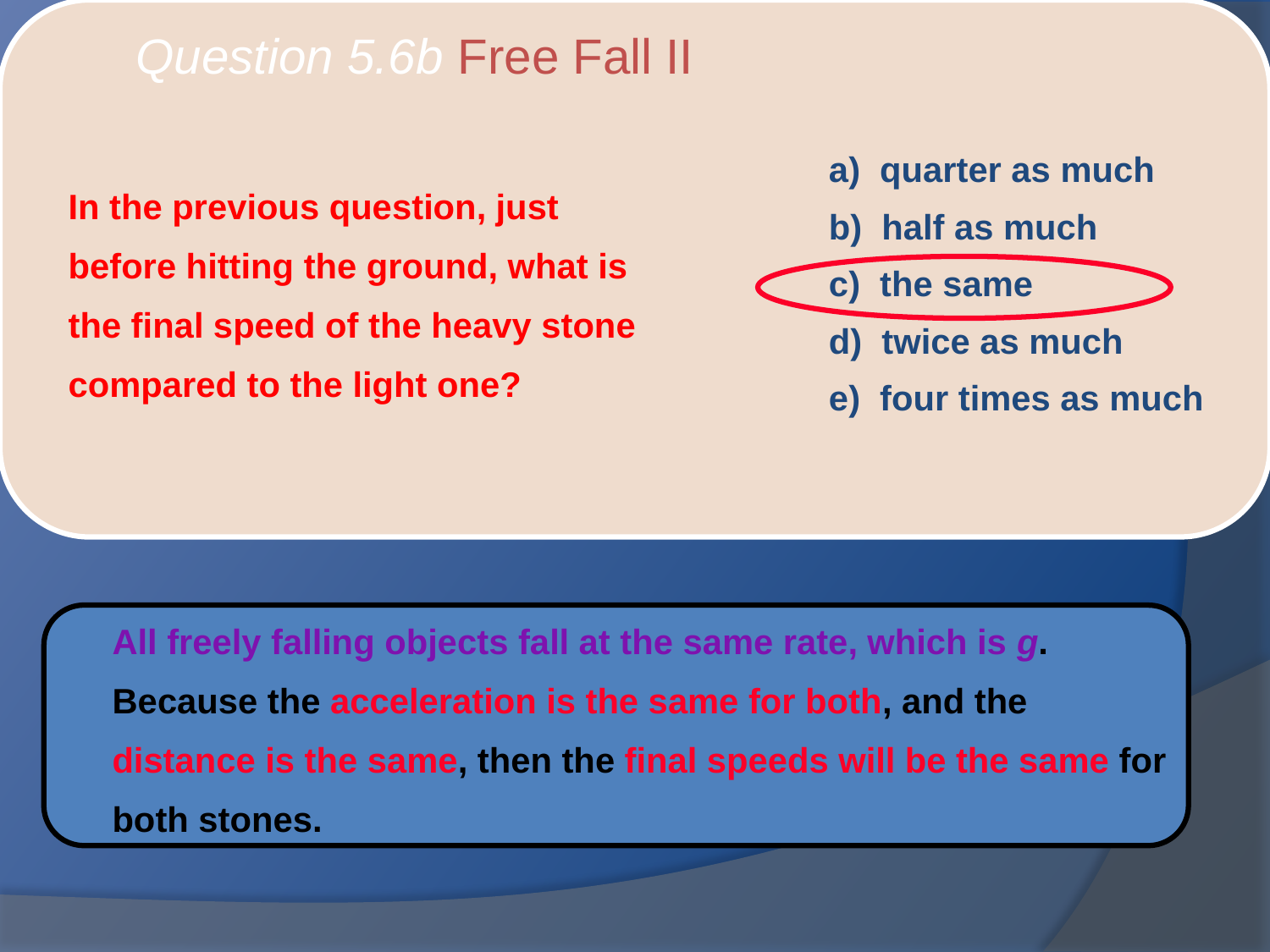

# Question 5.6b Free Fall II
	a)  quarter as much
	b)  half as much
	c)  the same
	d)  twice as much
	e)  four times as much
	In the previous question, just before hitting the ground, what is the final speed of the heavy stone compared to the light one?

	All freely falling objects fall at the same rate, which is g.  Because the acceleration is the same for both, and the distance is the same, then the final speeds will be the same for both stones.